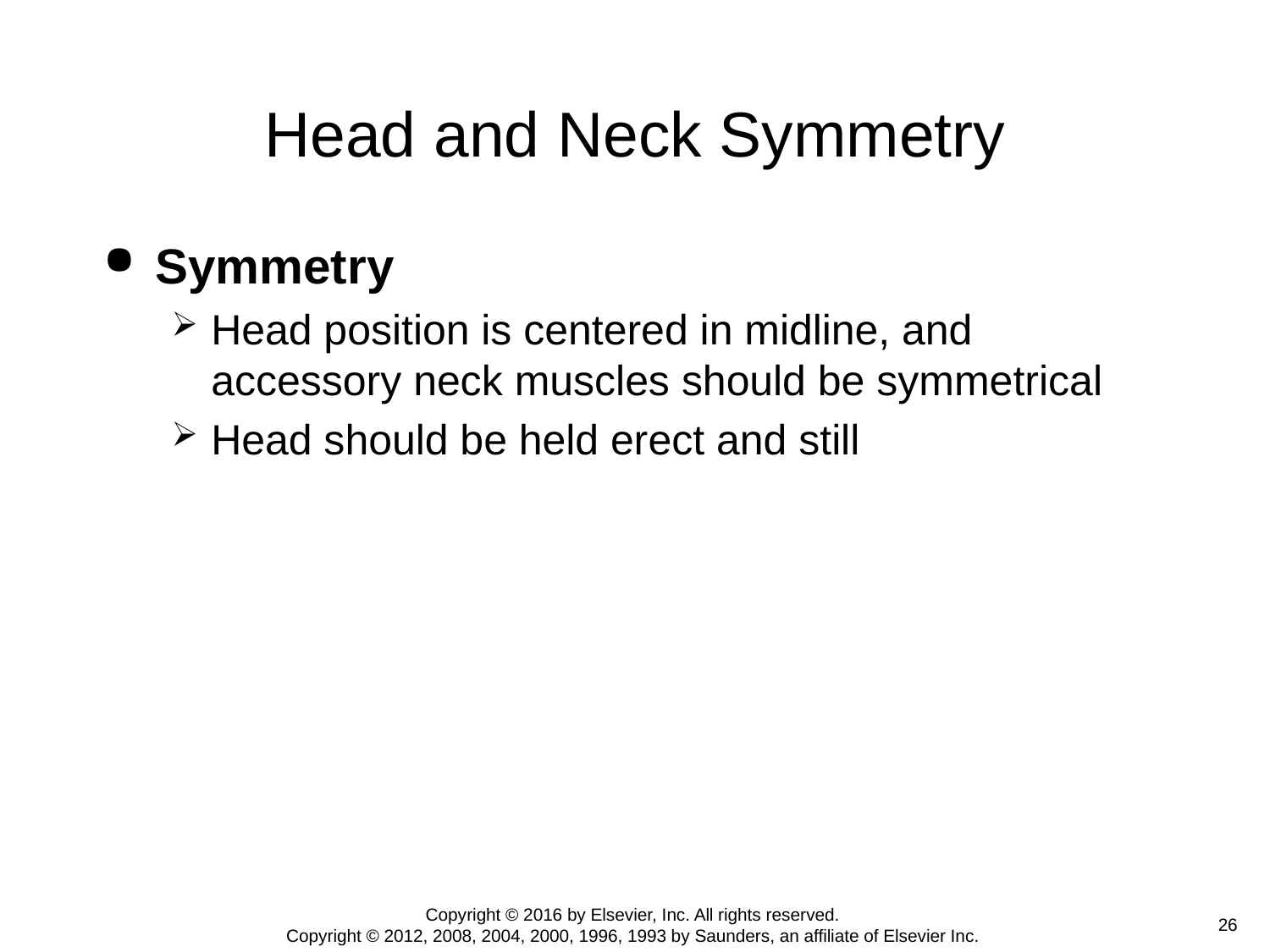

# Head and Neck Symmetry
Symmetry
Head position is centered in midline, and accessory neck muscles should be symmetrical
Head should be held erect and still
Copyright © 2016 by Elsevier, Inc. All rights reserved.
Copyright © 2012, 2008, 2004, 2000, 1996, 1993 by Saunders, an affiliate of Elsevier Inc.
 26